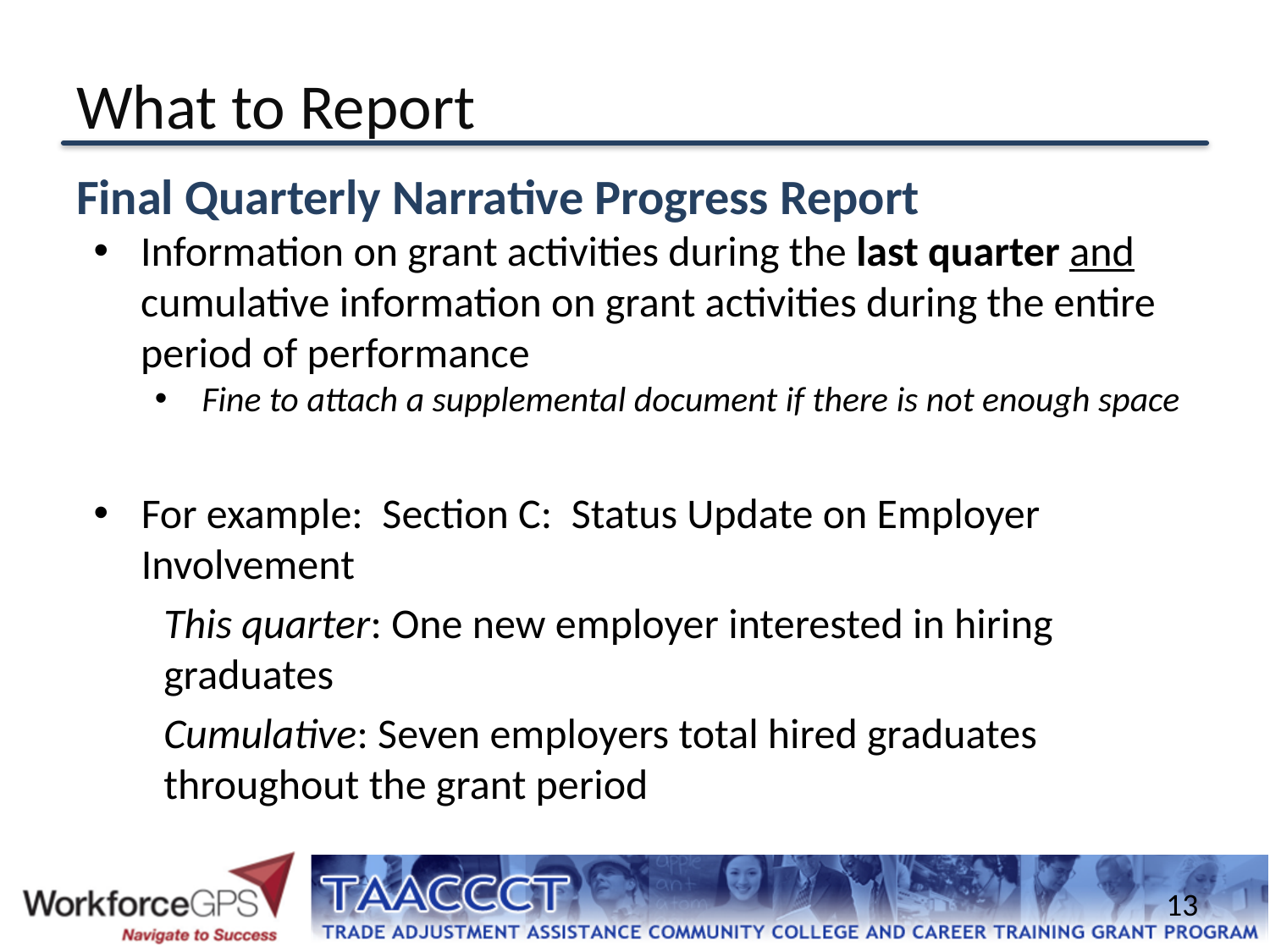

# What to Report
Final Quarterly Narrative Progress Report
Information on grant activities during the last quarter and cumulative information on grant activities during the entire period of performance
Fine to attach a supplemental document if there is not enough space

For example:  Section C:  Status Update on Employer Involvement
This quarter: One new employer interested in hiring graduates
Cumulative: Seven employers total hired graduates throughout the grant period

13